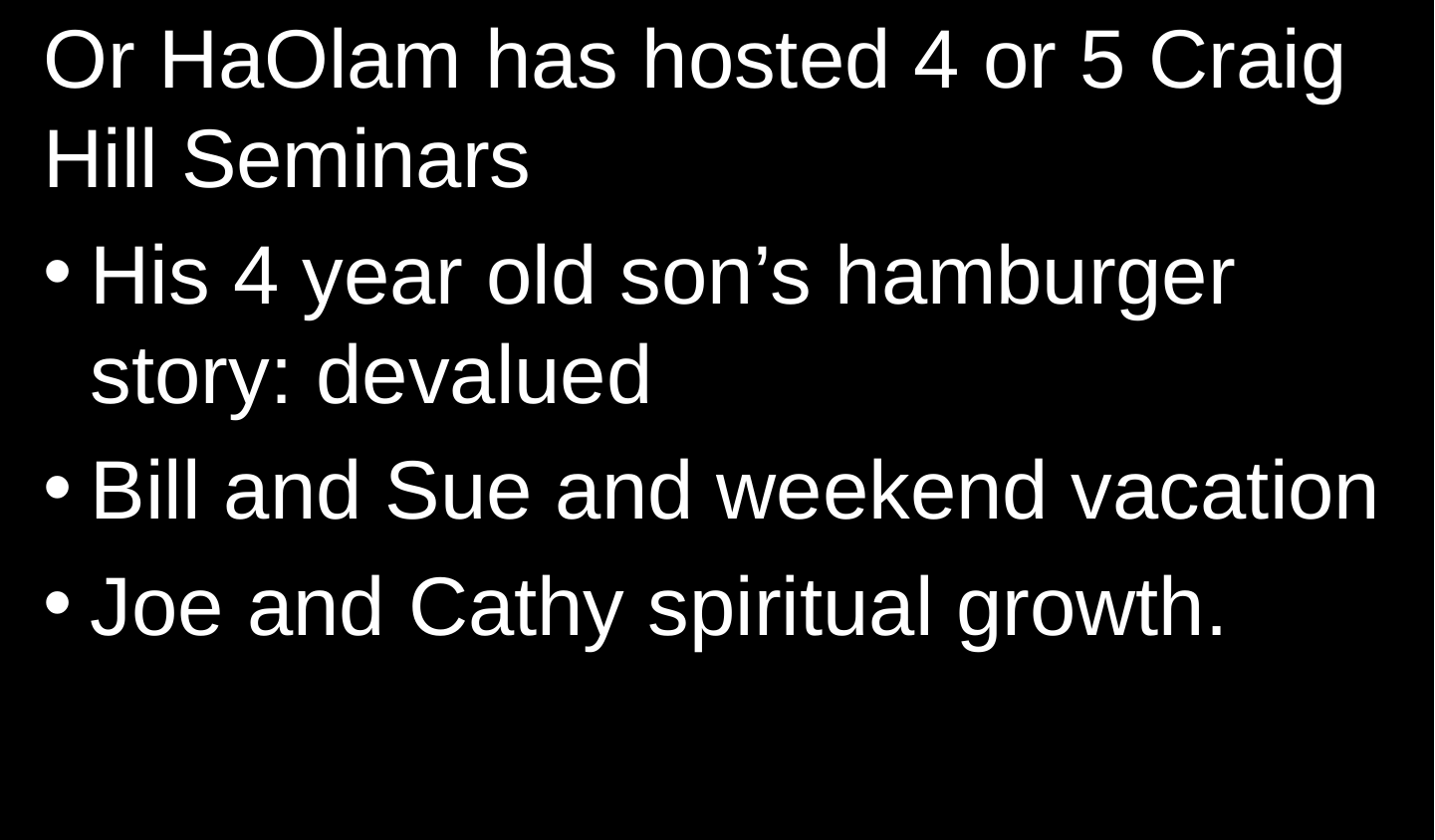

Or HaOlam has hosted 4 or 5 Craig Hill Seminars
His 4 year old son’s hamburger story: devalued
Bill and Sue and weekend vacation
Joe and Cathy spiritual growth.